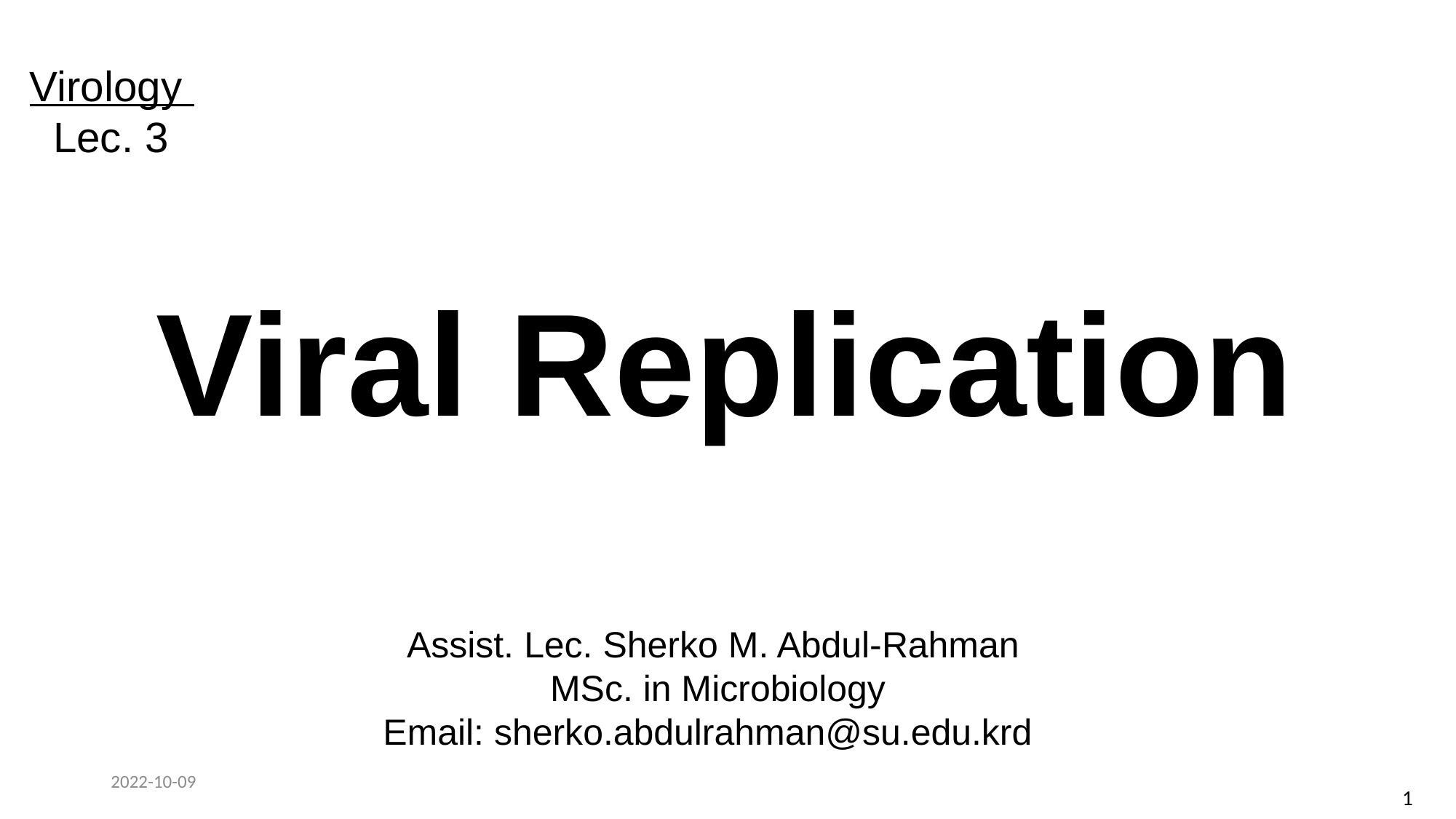

Virology
  Lec. 3

Viral Replication
 Assist. Lec. Sherko M. Abdul-Rahman
MSc. in Microbiology
Email: sherko.abdulrahman@su.edu.krd
2022-10-09
1